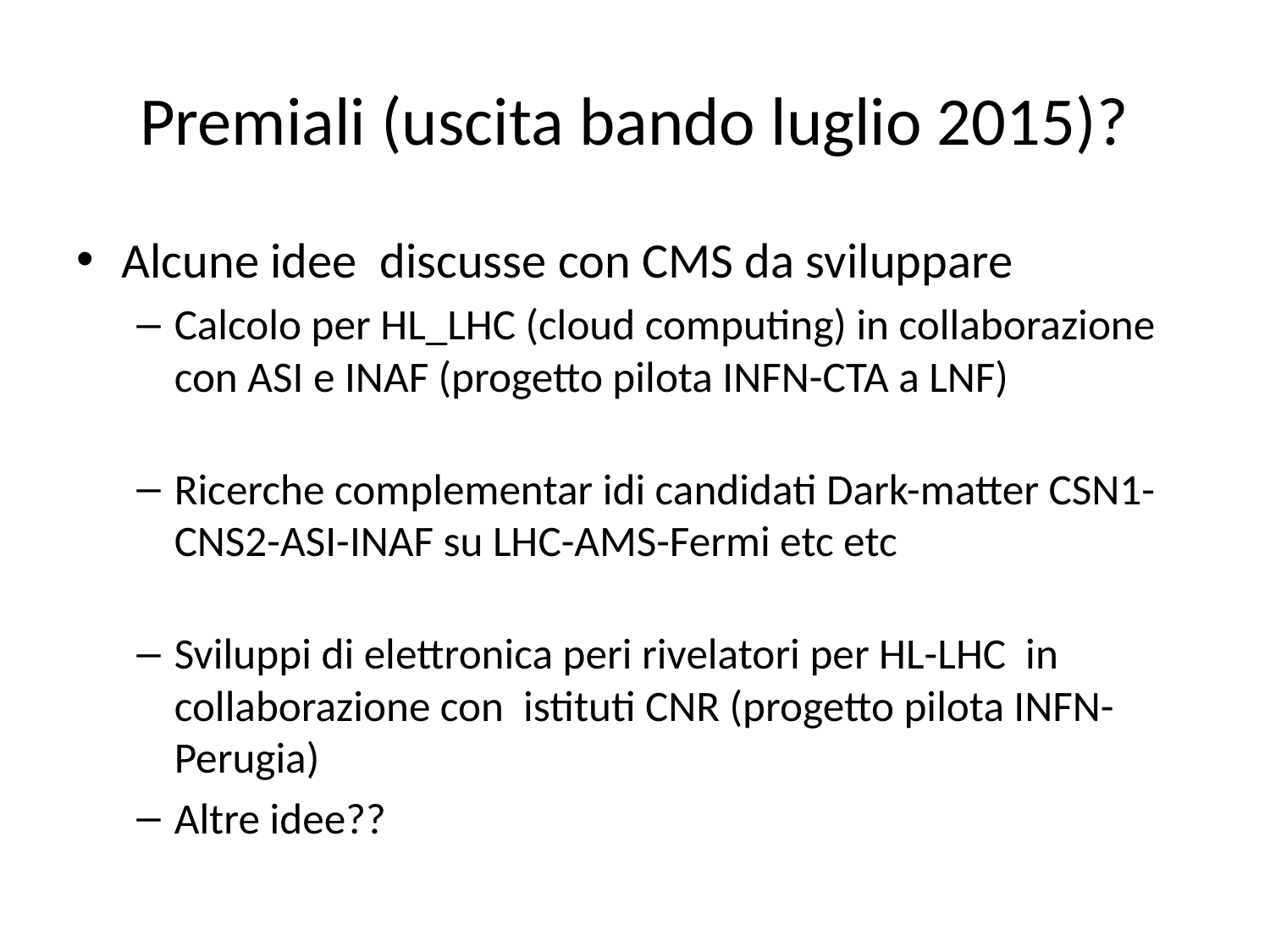

# Premiali (uscita bando luglio 2015)?
Alcune idee  discusse con CMS da sviluppare
Calcolo per HL_LHC (cloud computing) in collaborazione con ASI e INAF (progetto pilota INFN-CTA a LNF)
Ricerche complementar idi candidati Dark-matter CSN1-CNS2-ASI-INAF su LHC-AMS-Fermi etc etc
Sviluppi di elettronica peri rivelatori per HL-LHC  in collaborazione con  istituti CNR (progetto pilota INFN-Perugia)
Altre idee??